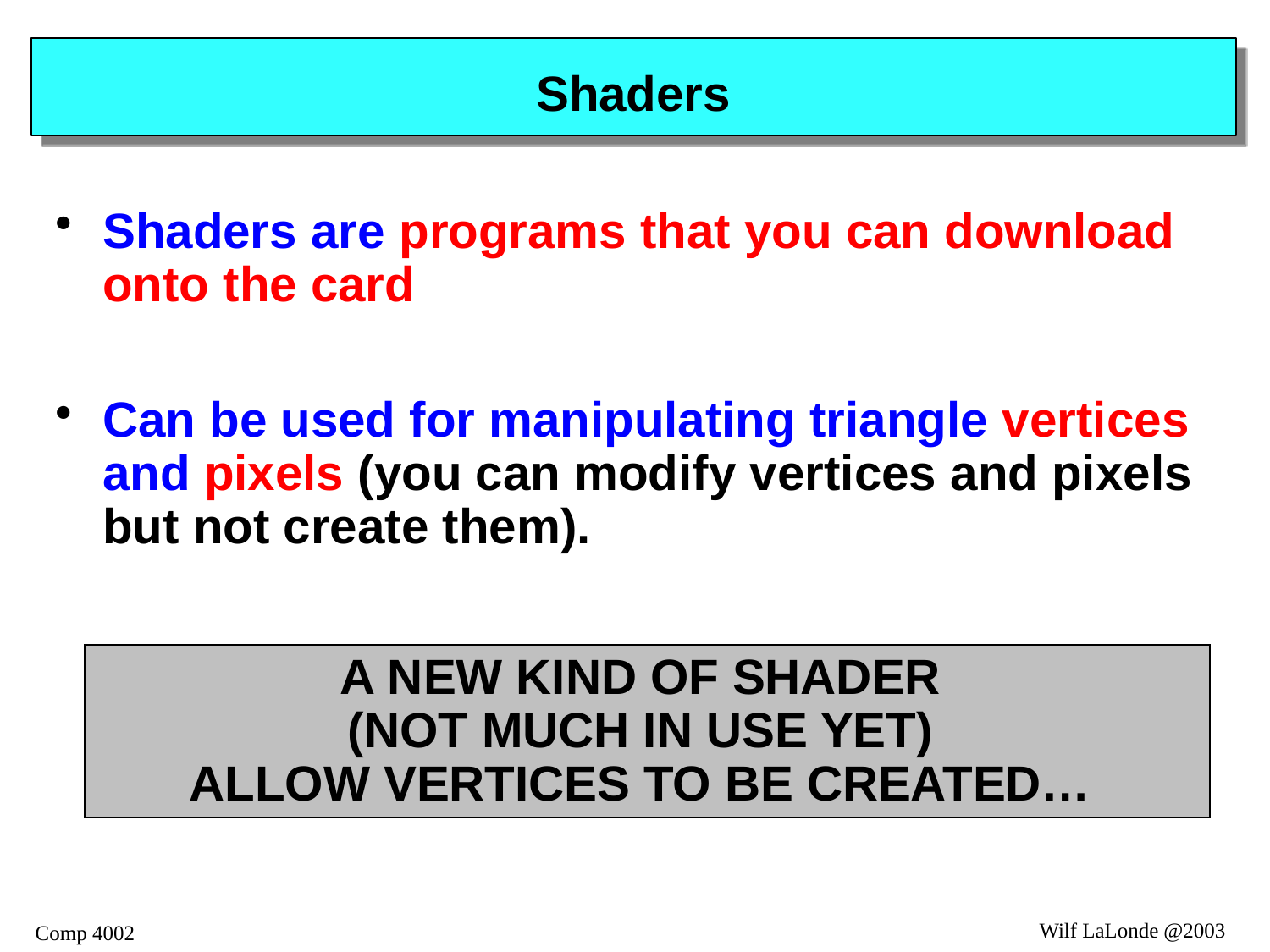

# Shaders
Shaders are programs that you can download onto the card

Can be used for manipulating triangle vertices and pixels (you can modify vertices and pixels but not create them).
A NEW KIND OF SHADER
(NOT MUCH IN USE YET)
ALLOW VERTICES TO BE CREATED…